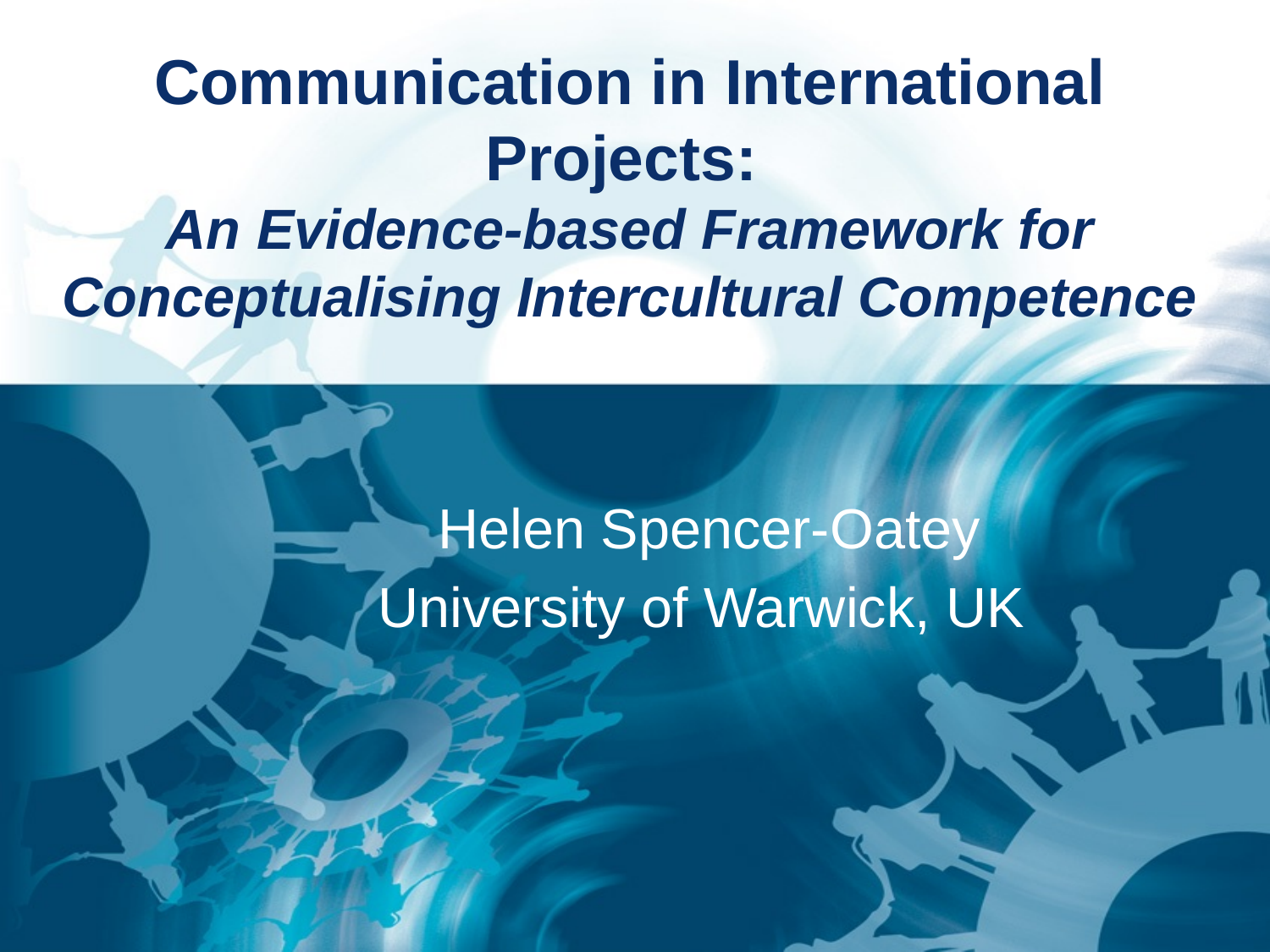

# Communication in International Projects: An Evidence-based Framework for Conceptualising Intercultural Competence
Helen Spencer-Oatey
University of Warwick, UK